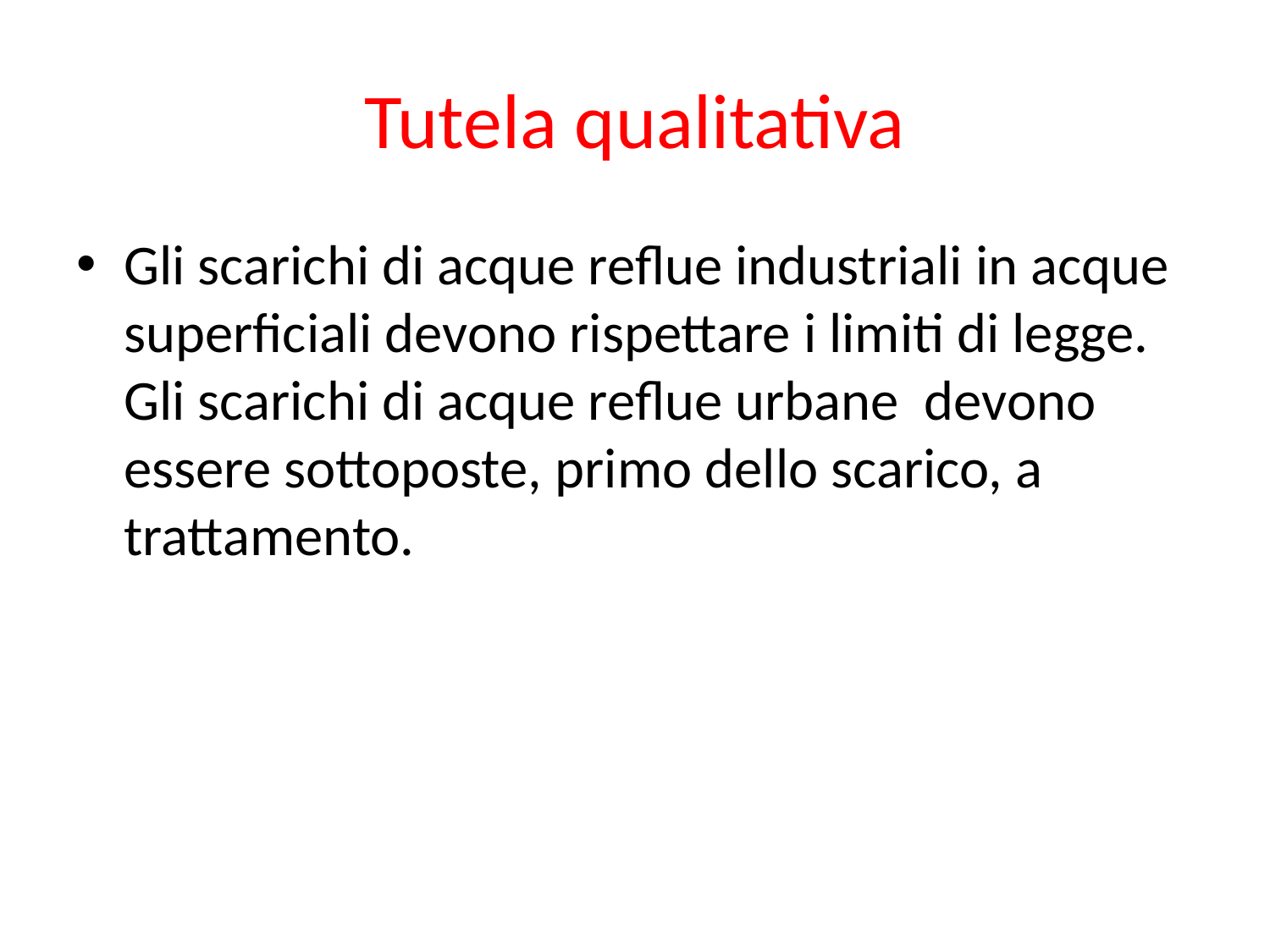

# Tutela qualitativa
Gli scarichi di acque reflue industriali in acque superficiali devono rispettare i limiti di legge. Gli scarichi di acque reflue urbane  devono essere sottoposte, primo dello scarico, a trattamento.